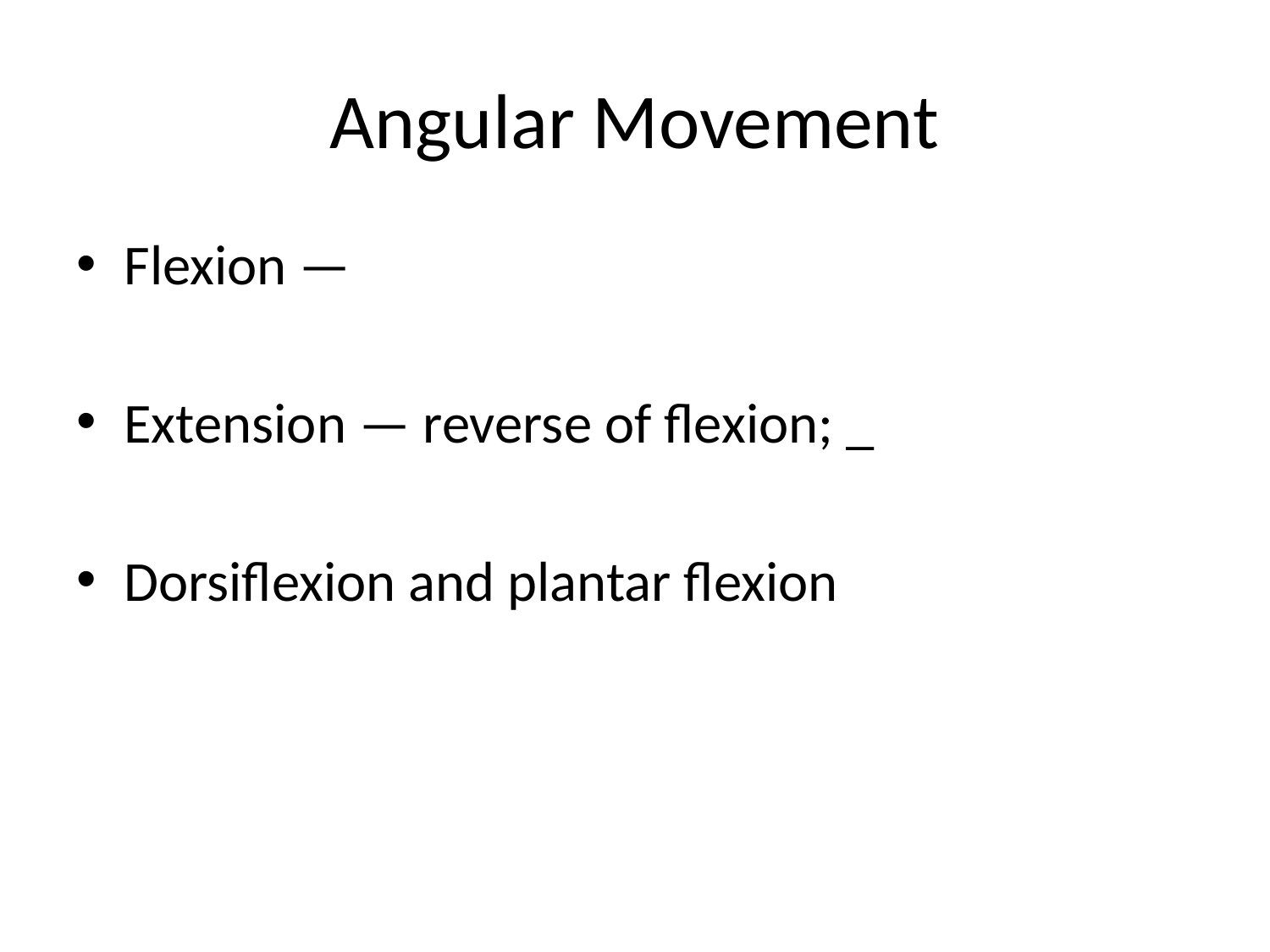

# Angular Movement
Flexion —

Extension — reverse of flexion; _

Dorsiflexion and plantar flexion